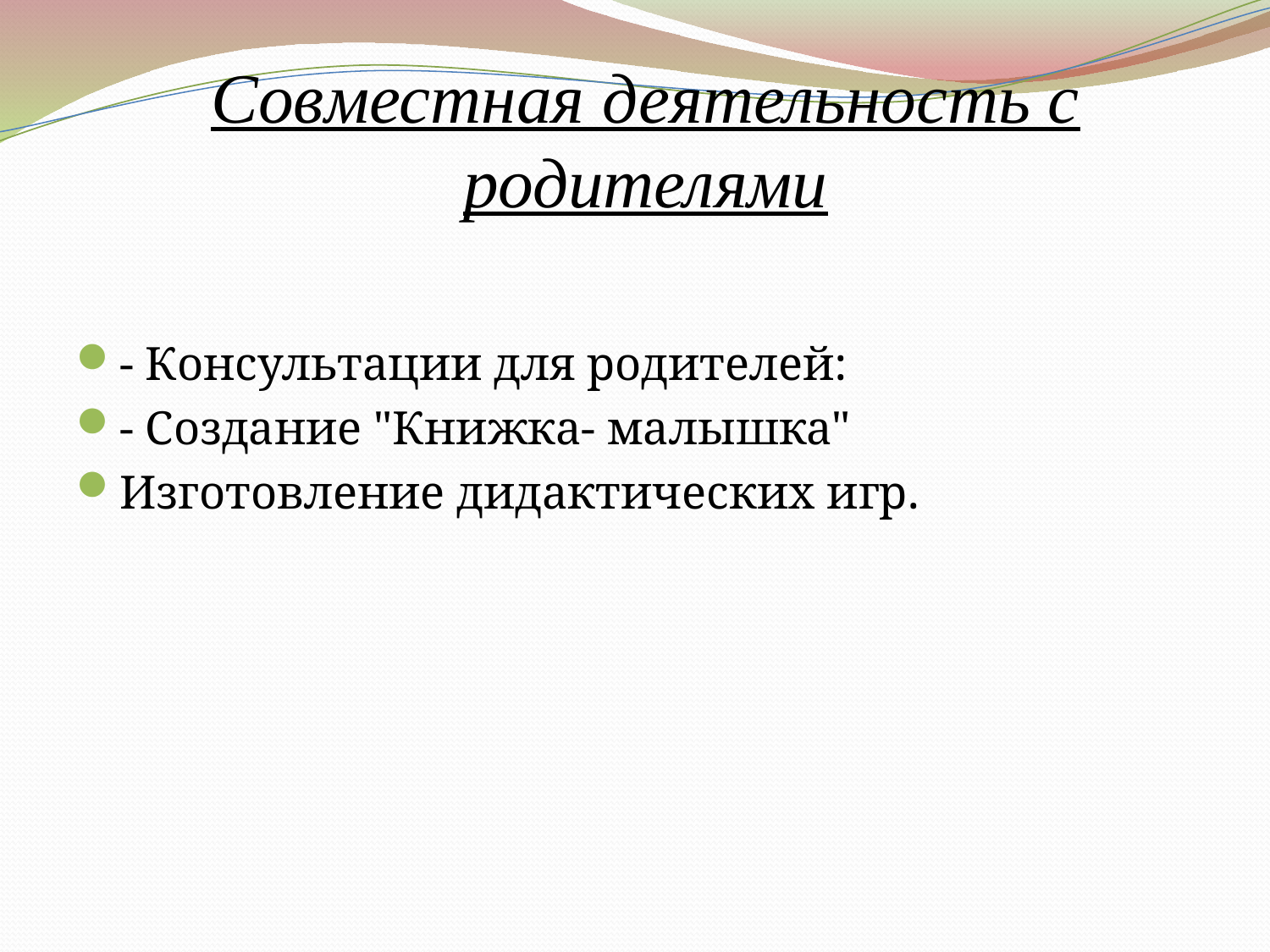

# Совместная деятельность с родителями

- Консультации для родителей:
- Создание "Книжка- малышка"
Изготовление дидактических игр.